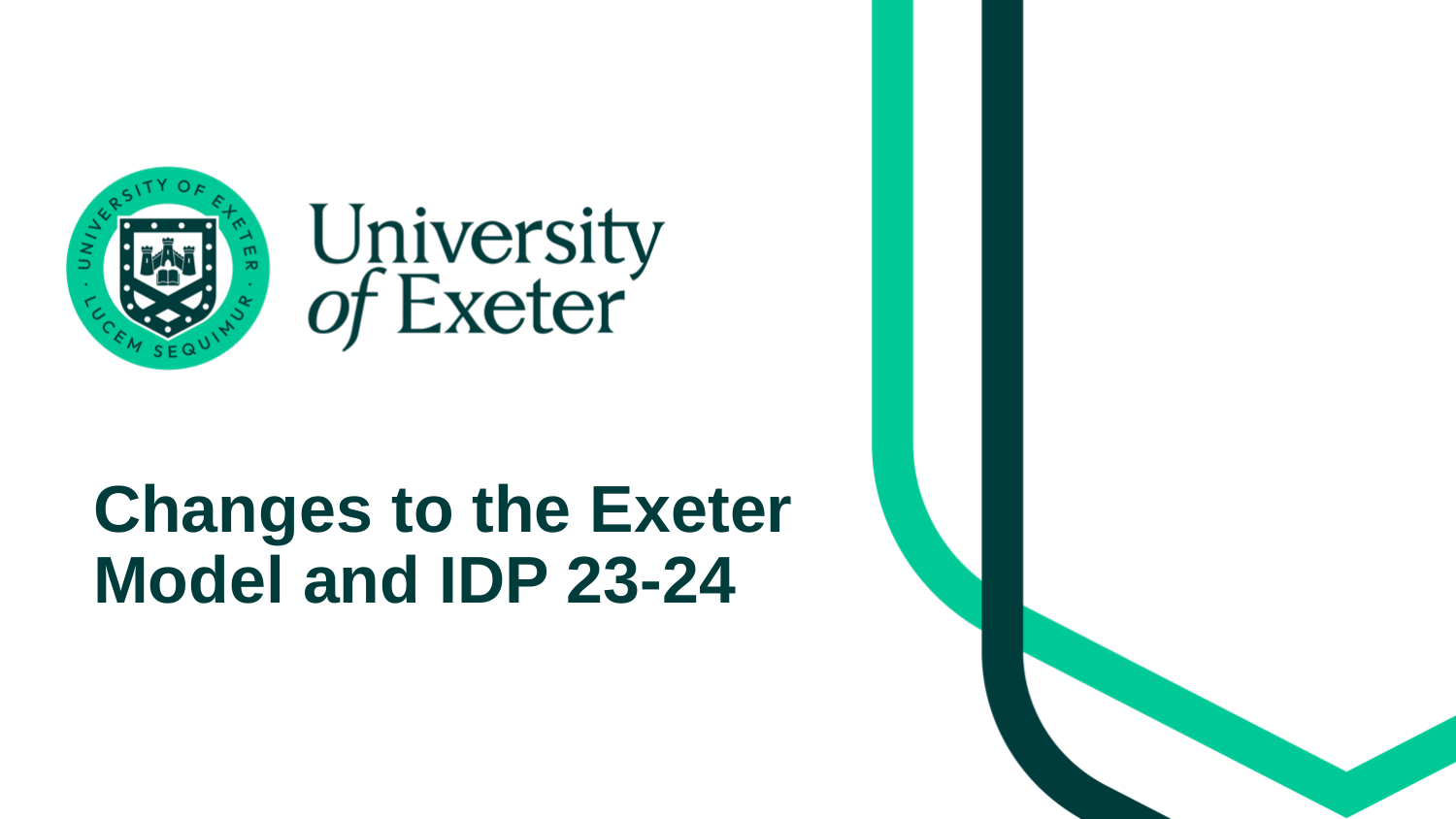

# Changes to the Exeter Model and IDP 23-24